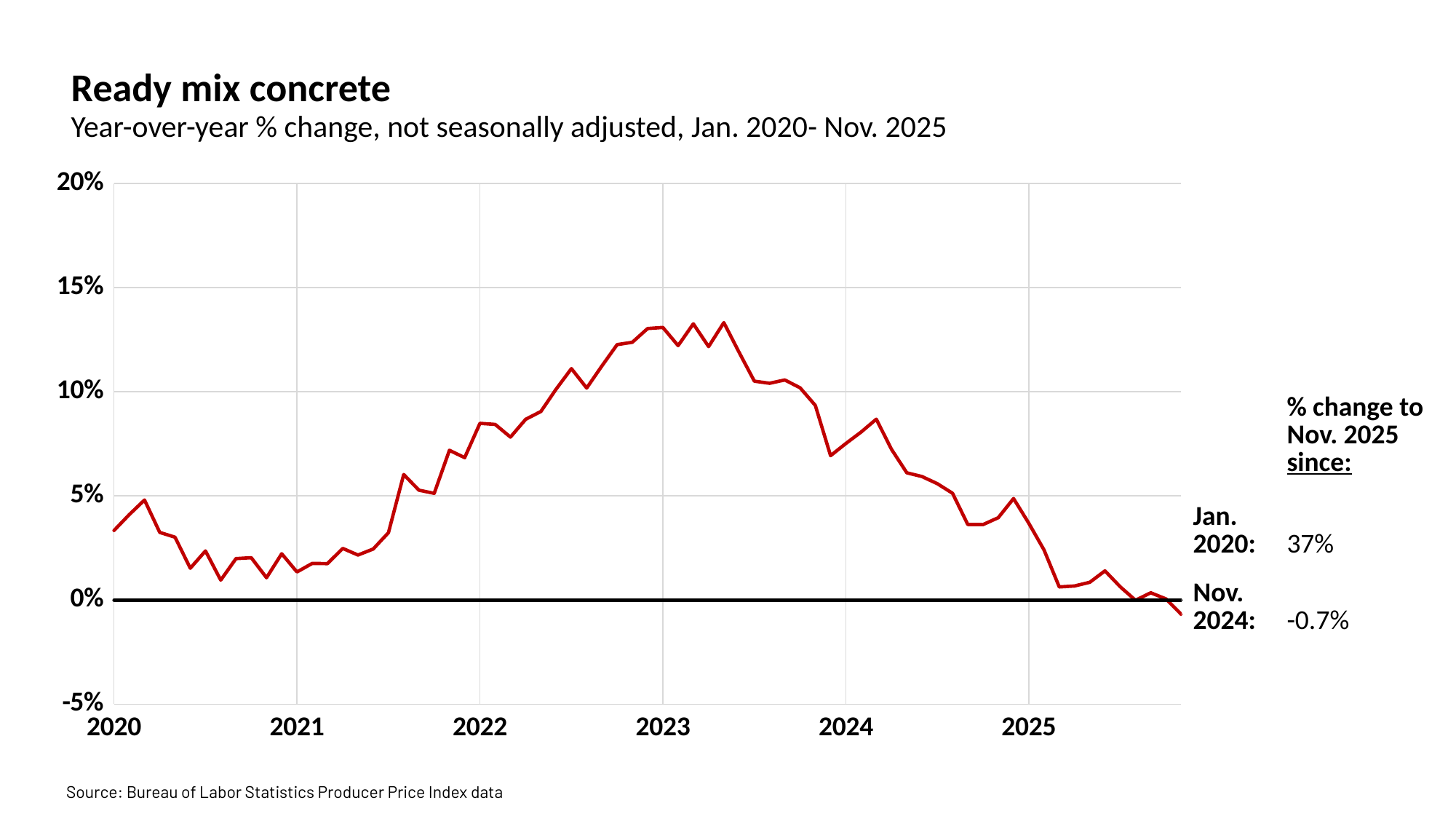

Ready mix concrete
Year-over-year % change, not seasonally adjusted, Jan. 2020- Nov. 2025

### Chart

| Category | Ready mix concrete | Column1 |
|---|---|---|
| 43831 | 0.03339449541284412 | 0.0 |
| 43862 | 0.041010618820944665 | 0.0 |
| 43891 | 0.04802052785923741 | 0.0 |
| 43922 | 0.03245582401730977 | 0.0 |
| 43952 | 0.030172413793103574 | 0.0 |
| 43983 | 0.015280739161336218 | 0.0 |
| 44013 | 0.023571428571428653 | 0.0 |
| 44044 | 0.009564293304994646 | 0.0 |
| 44075 | 0.019907571987202152 | 0.0 |
| 44105 | 0.020335354976810518 | 0.0 |
| 44136 | 0.010714285714285714 | 0.0 |
| 44166 | 0.02223816355810613 | 0.0 |
| 44197 | 0.013494318181818019 | 0.0 |
| 44228 | 0.017587055926837847 | 0.0 |
| 44256 | 0.017488632388947187 | 0.0 |
| 44287 | 0.024799161718477 | 0.0 |
| 44317 | 0.021617852161785175 | 0.0 |
| 44348 | 0.024501225061253063 | 0.0 |
| 44378 | 0.03233426378227493 | 0.0 |
| 44409 | 0.06024210526315783 | 0.0 |
| 44440 | 0.05272220285813885 | 0.0 |
| 44470 | 0.05120979020979026 | 0.0 |
| 44501 | 0.07187632508833926 | 0.0 |
| 44531 | 0.06834385964912283 | 0.0 |
| 44562 | 0.08481779957953768 | 0.0 |
| 44593 | 0.0843034911856205 | 0.0 |
| 44621 | 0.07821244413887937 | 0.0 |
| 44652 | 0.08674846625766872 | 0.0 |
| 44682 | 0.09050853242320821 | 0.0 |
| 44713 | 0.10125042705842167 | 0.0 |
| 44743 | 0.11107355669946292 | 0.0 |
| 44774 | 0.10176424451217697 | 0.0 |
| 44805 | 0.11237443134034818 | 0.0 |
| 44835 | 0.12258603141235859 | 0.0 |
| 44866 | 0.12373533416188379 | 0.0 |
| 44896 | 0.1303049809838478 | 0.0 |
| 44927 | 0.13082714538107987 | 0.0 |
| 44958 | 0.1221209541934846 | 0.0 |
| 44986 | 0.13257686863147702 | 0.0 |
| 45017 | 0.1216457792329985 | 0.0 |
| 45047 | 0.13315327101048768 | 0.0 |
| 45078 | 0.11890387670008934 | 0.0 |
| 45108 | 0.10504669485596076 | 0.0 |
| 45139 | 0.10404632958767752 | 0.0 |
| 45170 | 0.10562378335903035 | 0.0 |
| 45200 | 0.10187525370295211 | 0.0 |
| 45231 | 0.09342427576090943 | 0.0 |
| 45261 | 0.06930638407917401 | 0.0 |
| 45292 | 0.07513881272278573 | 0.0 |
| 45323 | 0.08060580061761886 | 0.0 |
| 45352 | 0.08682139991836385 | 0.0 |
| 45383 | 0.07231873481359688 | 0.0 |
| 45413 | 0.06108588536833256 | 0.0 |
| 45444 | 0.059260306712914795 | 0.0 |
| 45474 | 0.05584949705722044 | 0.0 |
| 45505 | 0.05124633391192686 | 0.0 |
| 45536 | 0.03624963656138606 | 0.0 |
| 45566 | 0.036212905099439564 | 0.0 |
| 45597 | 0.03954164106664234 | 0.0 |
| 45627 | 0.048711294683496116 | 0.0 |
| 45658 | 0.036905682231768315 | 0.0 |
| 45689 | 0.02406604096011777 | 0.0 |
| 45717 | 0.00630444186004353 | 0.0 |
| 45748 | 0.006766570274548119 | 0.0 |
| 45778 | 0.008527230654300996 | 0.0 |
| 45809 | 0.014024856296265284 | 0.0 |
| 45839 | 0.0063694433581018995 | 0.0 |
| 45870 | -9.058111668407121e-05 | 0.0 |
| 45901 | 0.0035072496148520925 | 0.0 |
| 45931 | 0.0005605279342729308 | 0.0 |
| 45962 | -0.006857499761265017 | 0.0 |
|  | % change to Nov. 2025 since: |
| --- | --- |
| Jan. 2020: | 37% |
| Nov. 2024: | -0.7% |
Source: Bureau of Labor Statistics Producer Price Index data